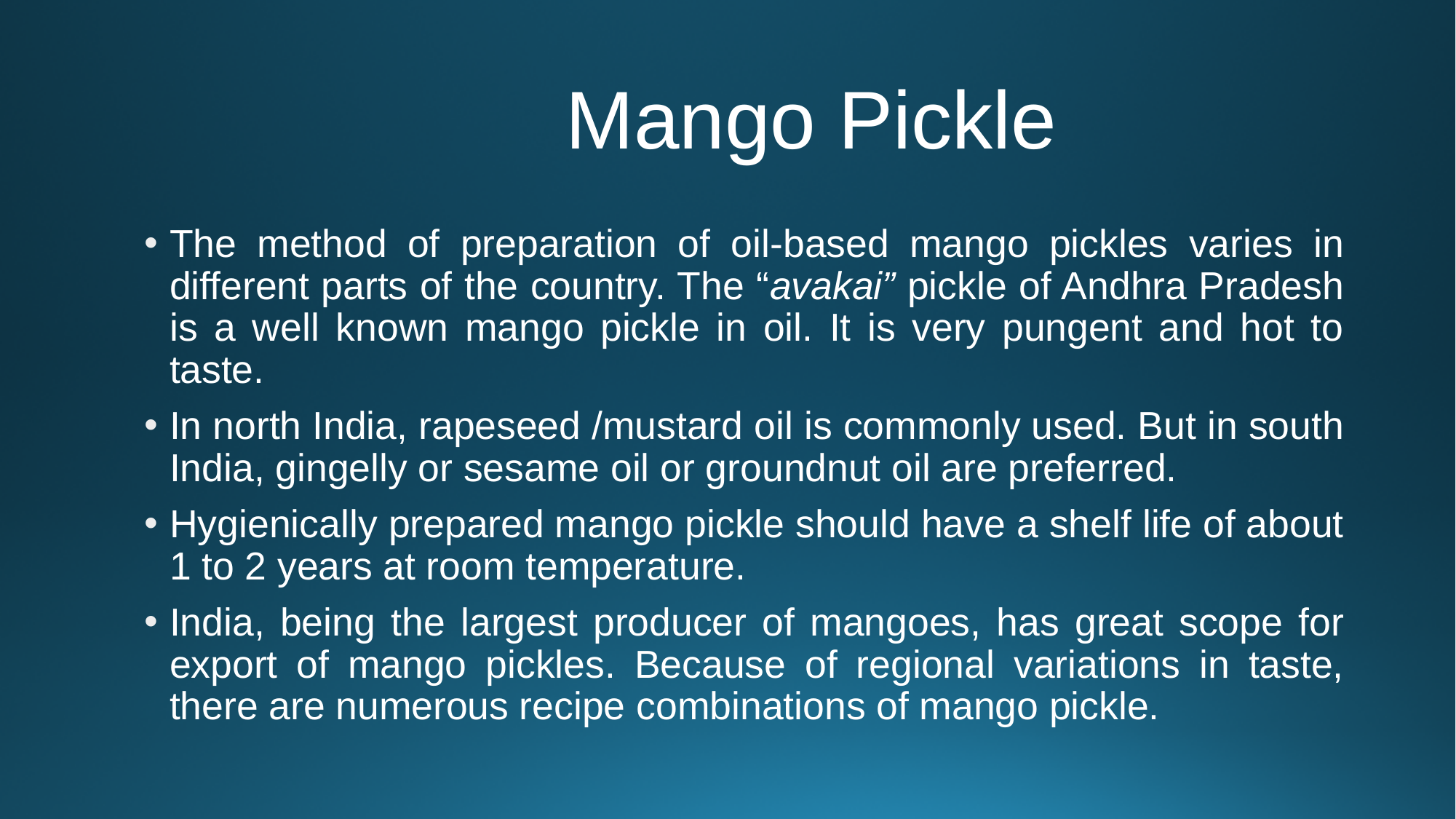

# Mango Pickle
The method of preparation of oil-based mango pickles varies in different parts of the country. The “avakai” pickle of Andhra Pradesh is a well known mango pickle in oil. It is very pungent and hot to taste.
In north India, rapeseed /mustard oil is commonly used. But in south India, gingelly or sesame oil or groundnut oil are preferred.
Hygienically prepared mango pickle should have a shelf life of about 1 to 2 years at room temperature.
India, being the largest producer of mangoes, has great scope for export of mango pickles. Because of regional variations in taste, there are numerous recipe combinations of mango pickle.